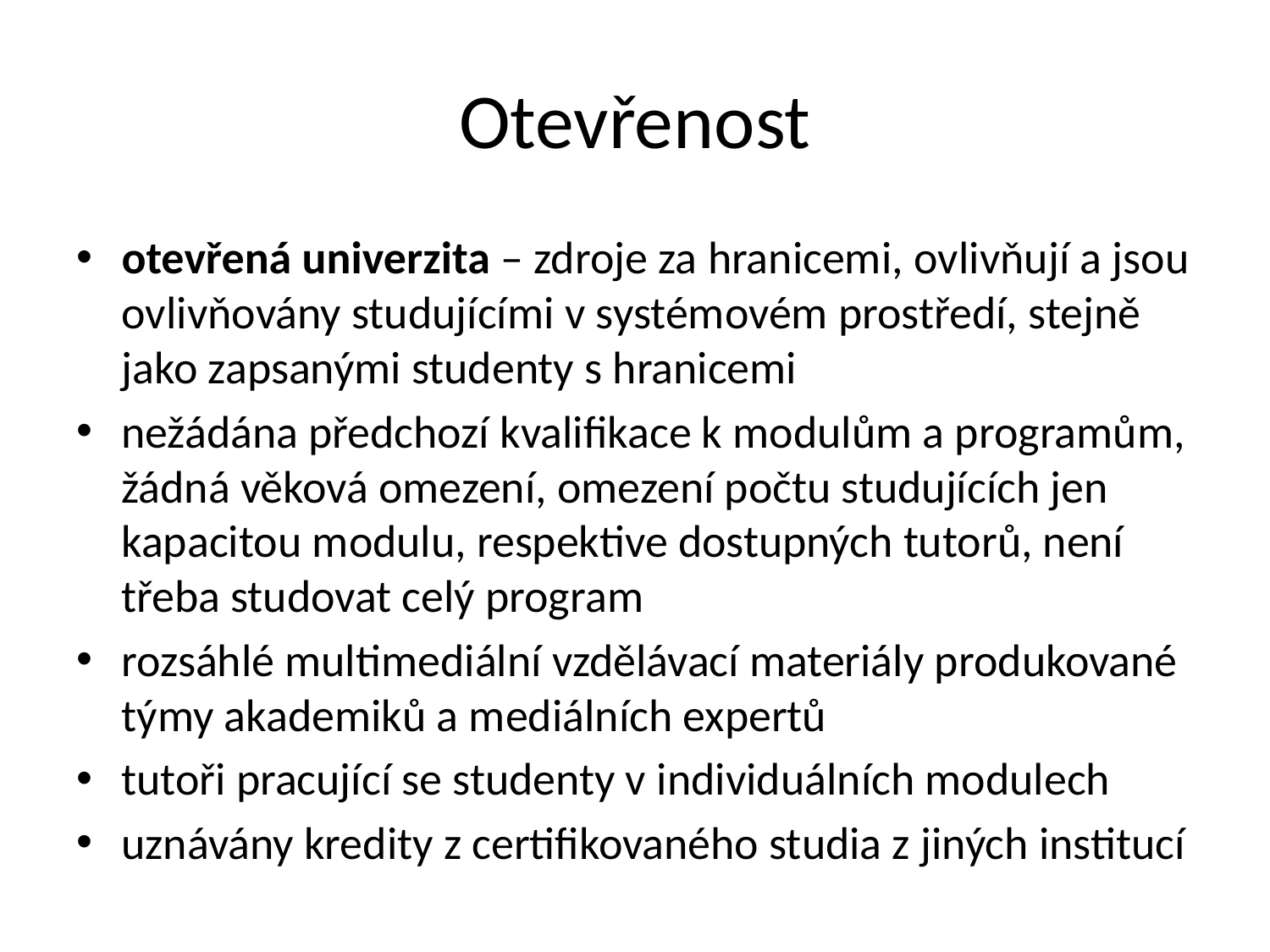

# Otevřenost
otevřená univerzita – zdroje za hranicemi, ovlivňují a jsou ovlivňovány studujícími v systémovém prostředí, stejně jako zapsanými studenty s hranicemi
nežádána předchozí kvalifikace k modulům a programům, žádná věková omezení, omezení počtu studujících jen kapacitou modulu, respektive dostupných tutorů, není třeba studovat celý program
rozsáhlé multimediální vzdělávací materiály produkované týmy akademiků a mediálních expertů
tutoři pracující se studenty v individuálních modulech
uznávány kredity z certifikovaného studia z jiných institucí